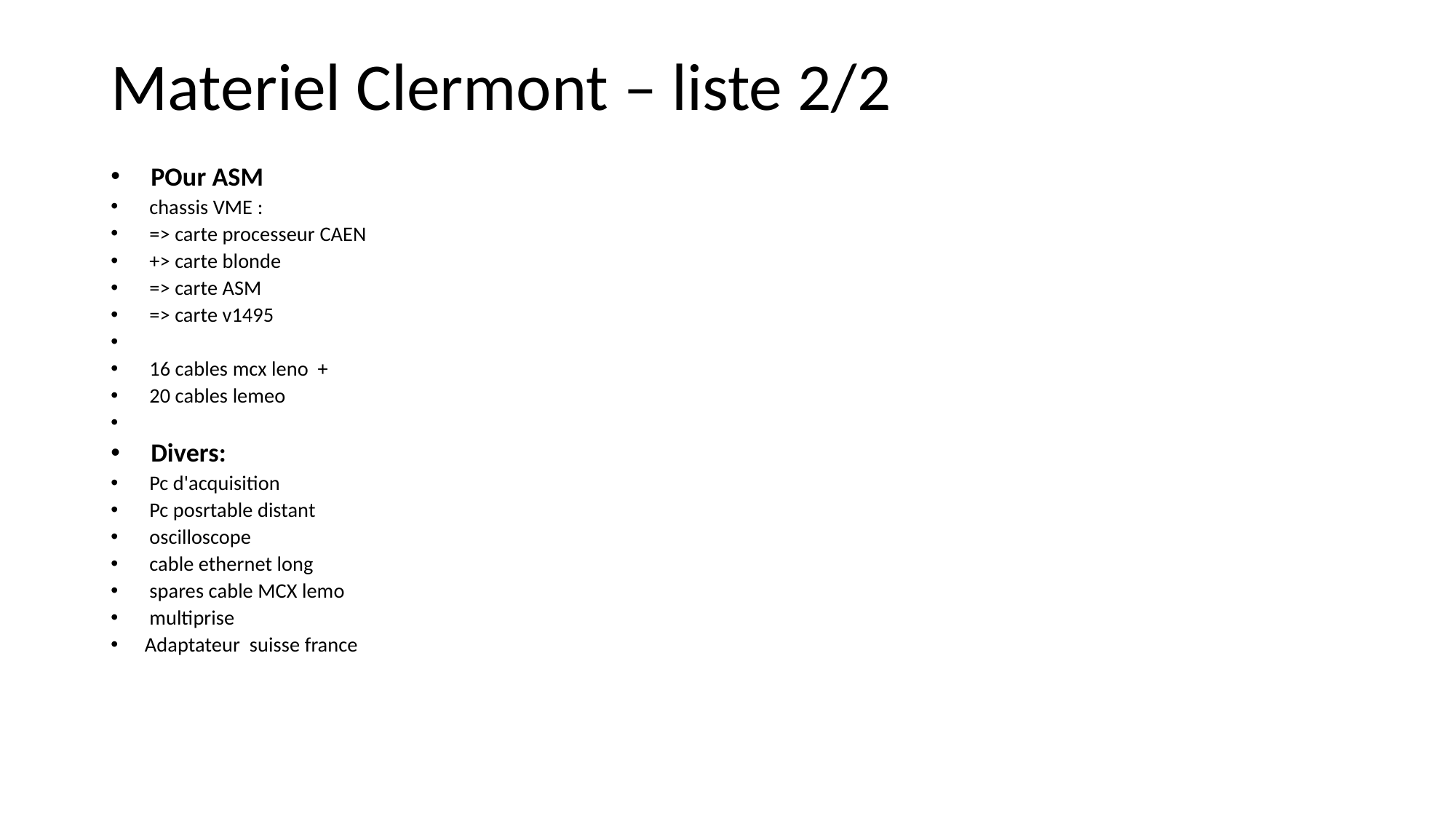

# Materiel Clermont – liste 2/2
 POur ASM
 chassis VME :
 => carte processeur CAEN
 +> carte blonde
 => carte ASM
 => carte v1495

 16 cables mcx leno  +
 20 cables lemeo

 Divers:
 Pc d'acquisition
 Pc posrtable distant
 oscilloscope
 cable ethernet long
 spares cable MCX lemo
 multiprise
Adaptateur  suisse france